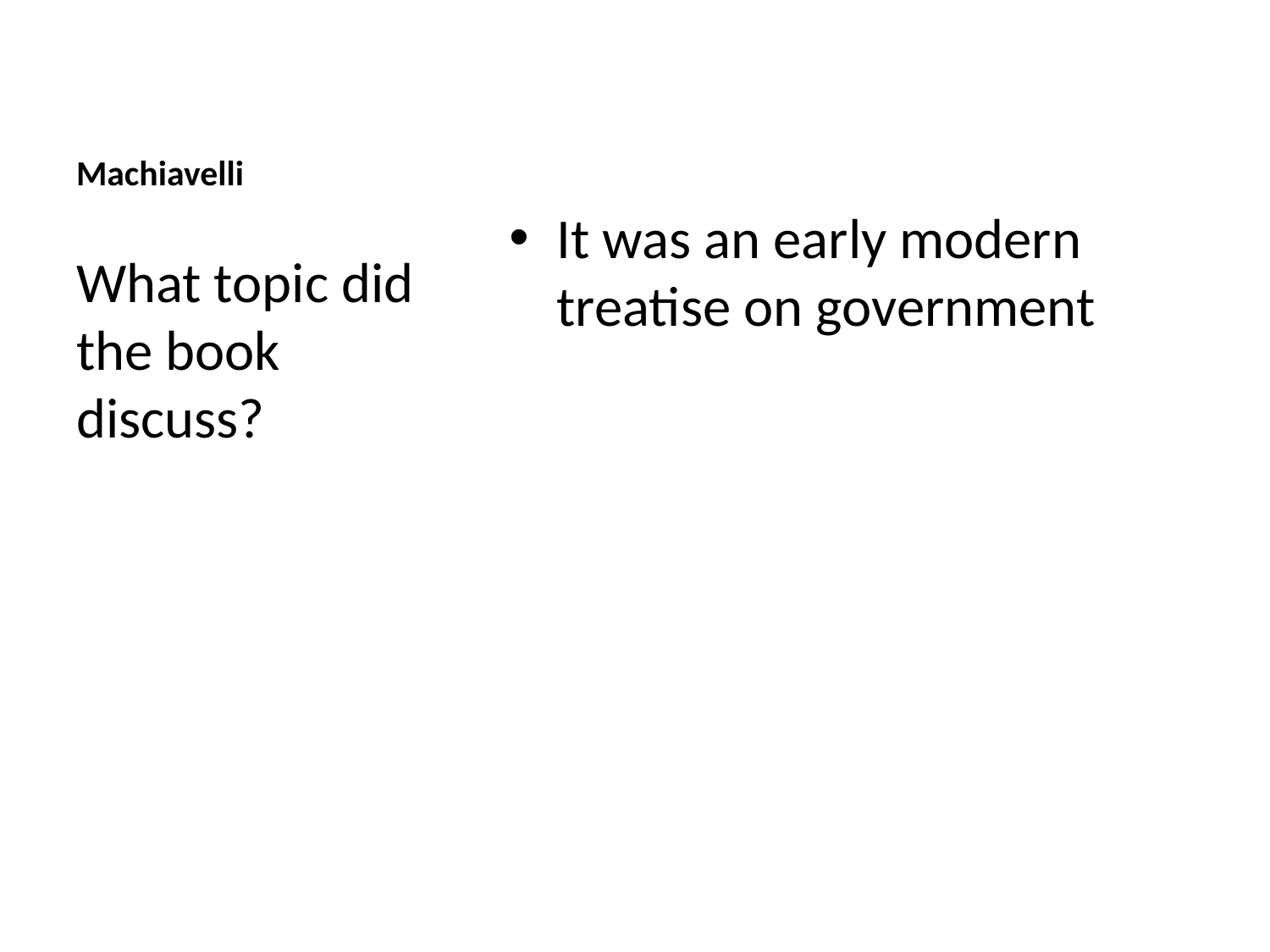

# Machiavelli

It was an early modern treatise on government

What topic did the book discuss?